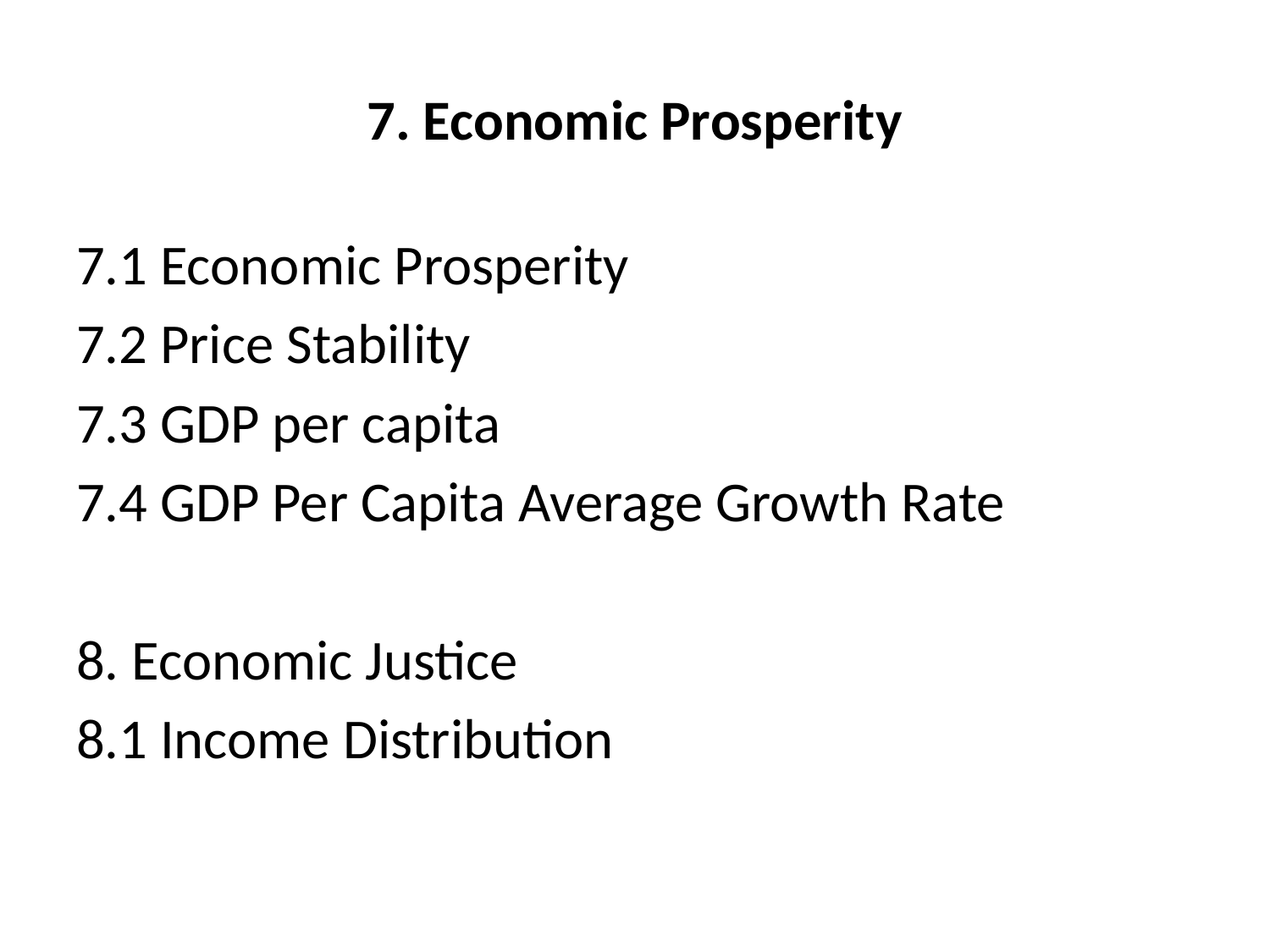

# 7. Economic Prosperity
7.1 Economic Prosperity
7.2 Price Stability
7.3 GDP per capita
7.4 GDP Per Capita Average Growth Rate

8. Economic Justice
8.1 Income Distribution